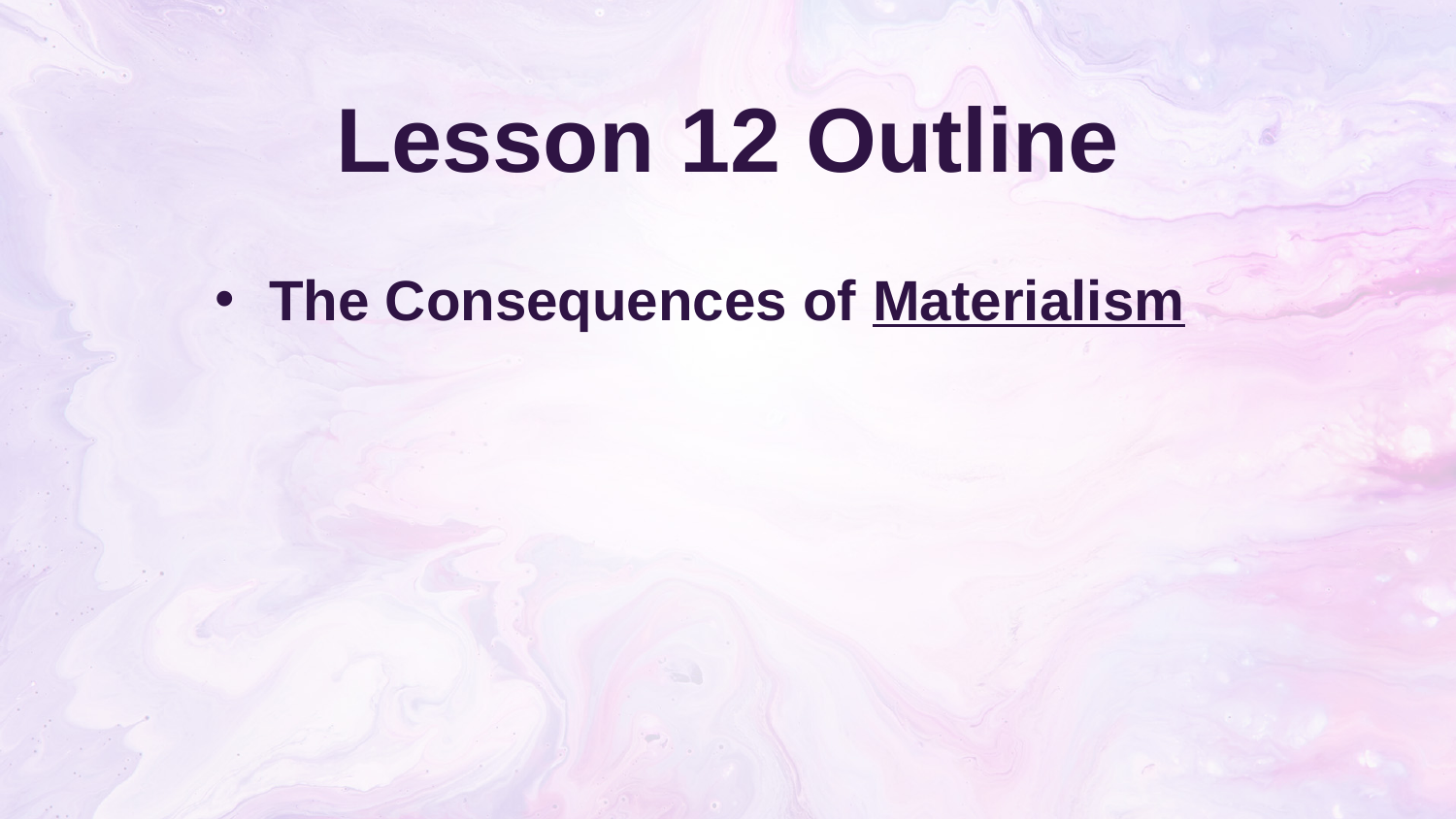

# Lesson 12 Outline
The Consequences of Materialism